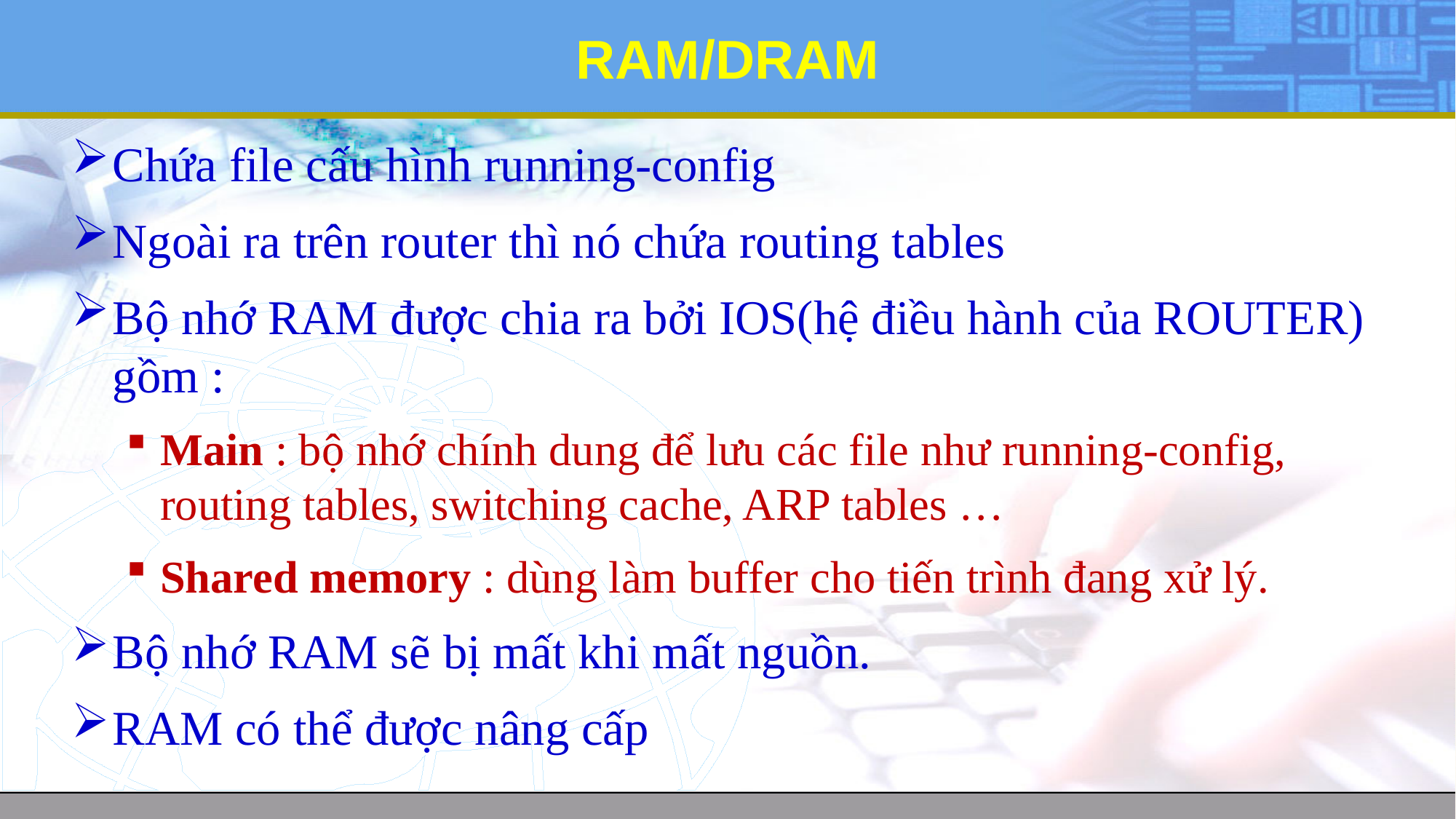

# RAM/DRAM
Chứa file cấu hình running-config
Ngoài ra trên router thì nó chứa routing tables
Bộ nhớ RAM được chia ra bởi IOS(hệ điều hành của ROUTER) gồm :
Main : bộ nhớ chính dung để lưu các file như running-config, routing tables, switching cache, ARP tables …
Shared memory : dùng làm buffer cho tiến trình đang xử lý.
Bộ nhớ RAM sẽ bị mất khi mất nguồn.
RAM có thể được nâng cấp